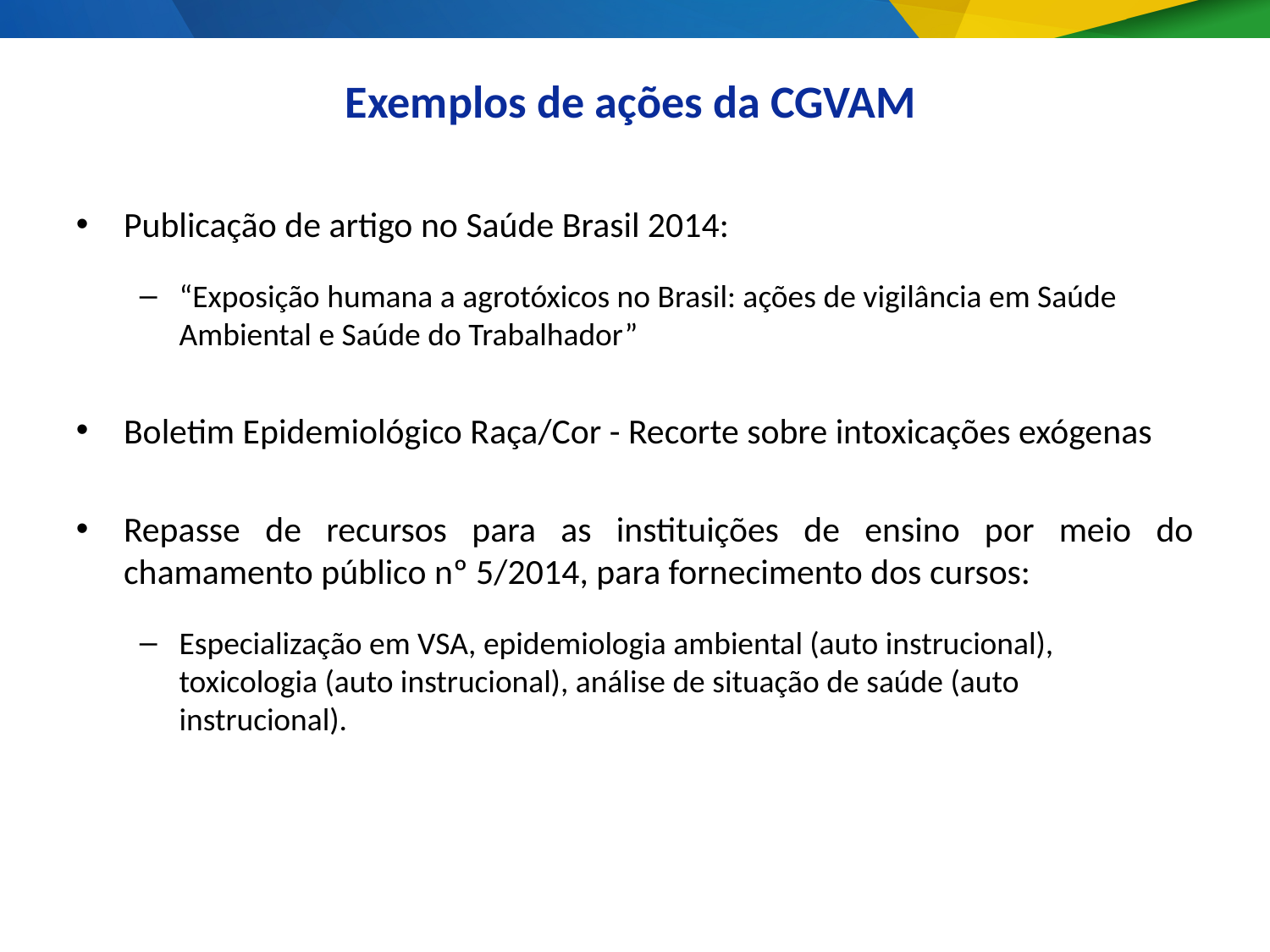

Exemplos de ações da CGVAM
Publicação de artigo no Saúde Brasil 2014:

“Exposição humana a agrotóxicos no Brasil: ações de vigilância em Saúde Ambiental e Saúde do Trabalhador”

Boletim Epidemiológico Raça/Cor - Recorte sobre intoxicações exógenas

Repasse de recursos para as instituições de ensino por meio do chamamento público nº 5/2014, para fornecimento dos cursos:

Especialização em VSA, epidemiologia ambiental (auto instrucional), toxicologia (auto instrucional), análise de situação de saúde (auto instrucional).